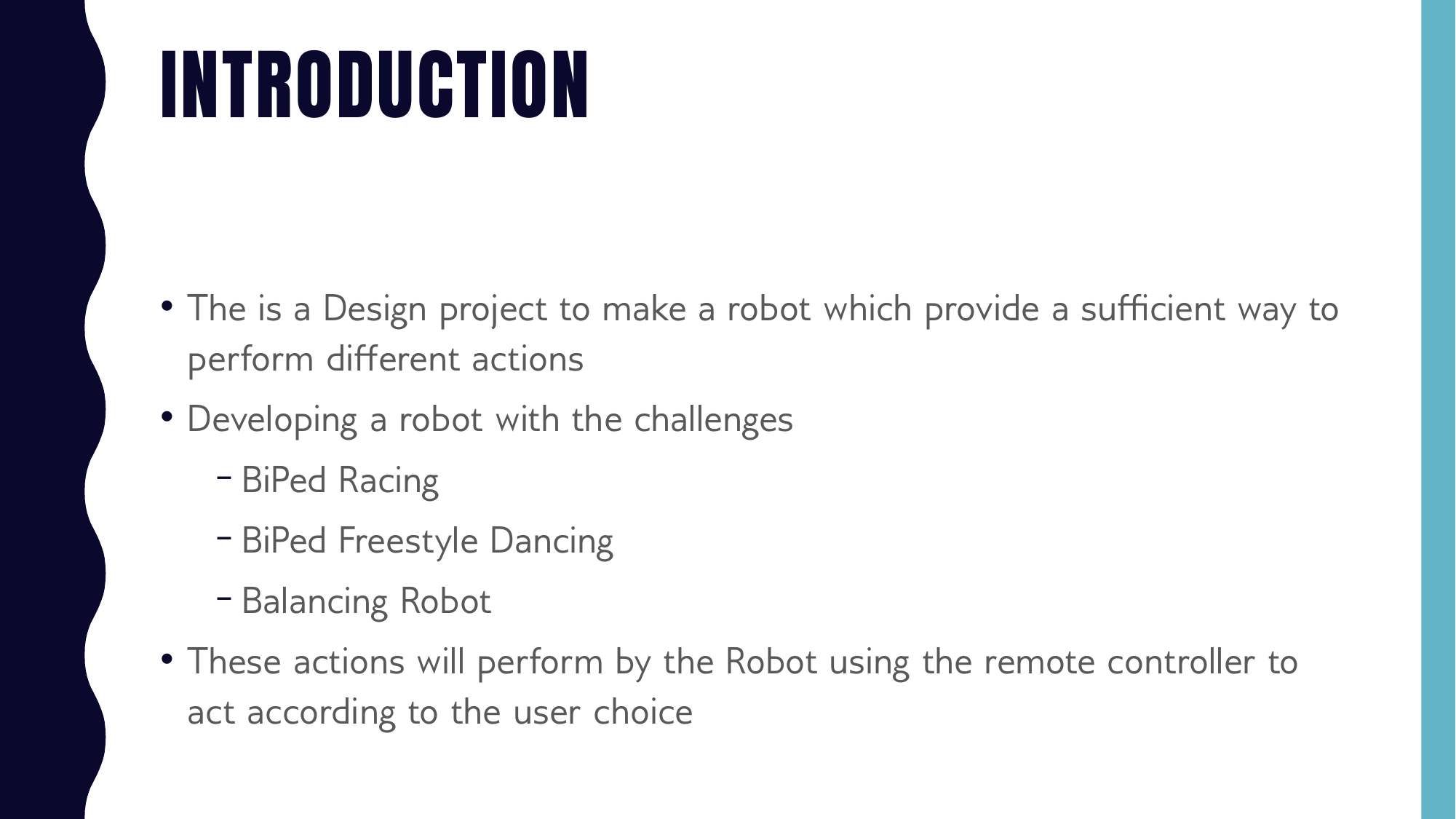

# Introduction
The is a Design project to make a robot which provide a sufficient way to perform different actions
Developing a robot with the challenges
BiPed Racing
BiPed Freestyle Dancing
Balancing Robot
These actions will perform by the Robot using the remote controller to act according to the user choice